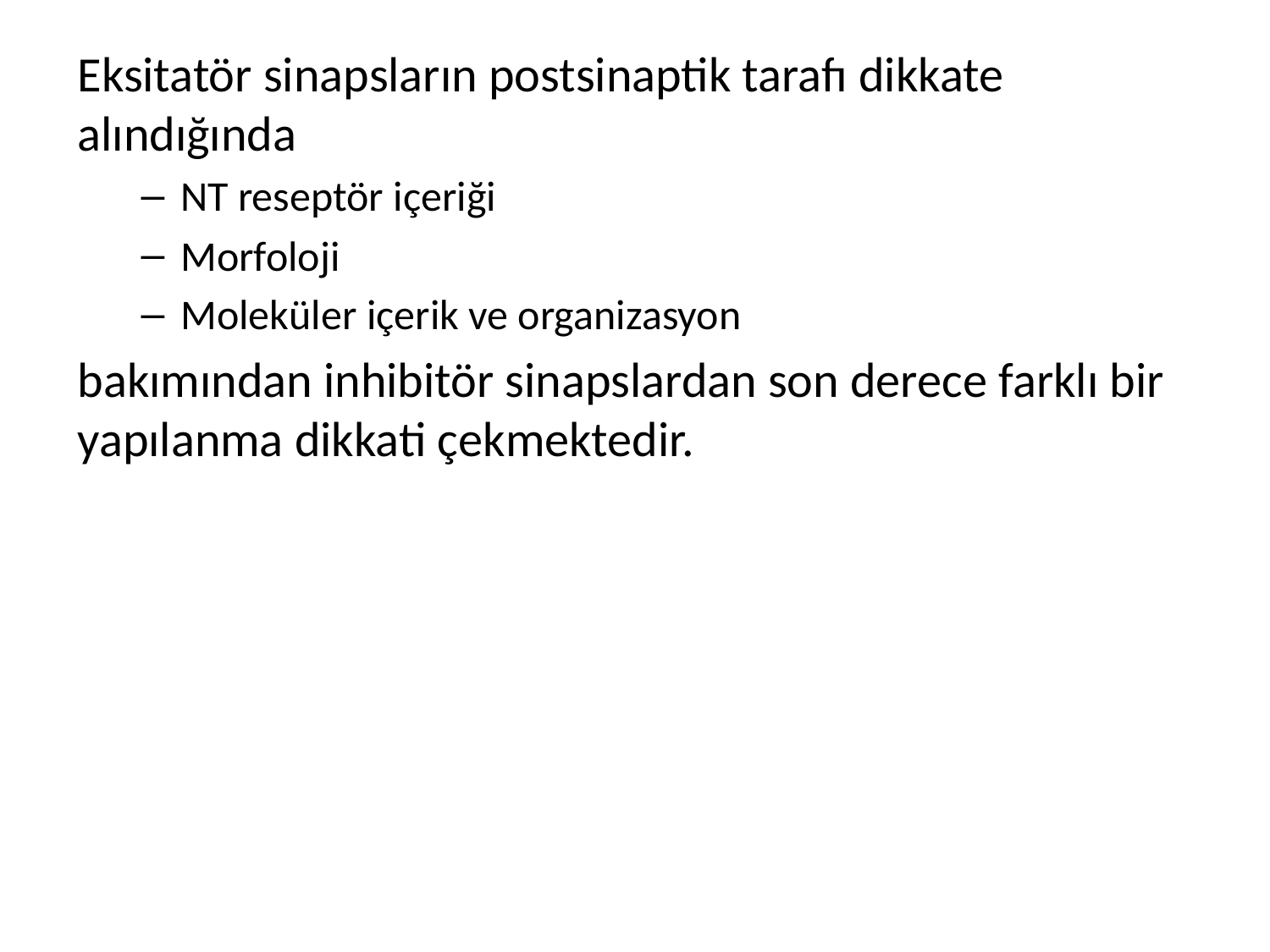

Eksitatör sinapsların postsinaptik tarafı dikkate alındığında
NT reseptör içeriği
Morfoloji
Moleküler içerik ve organizasyon
bakımından inhibitör sinapslardan son derece farklı bir yapılanma dikkati çekmektedir.